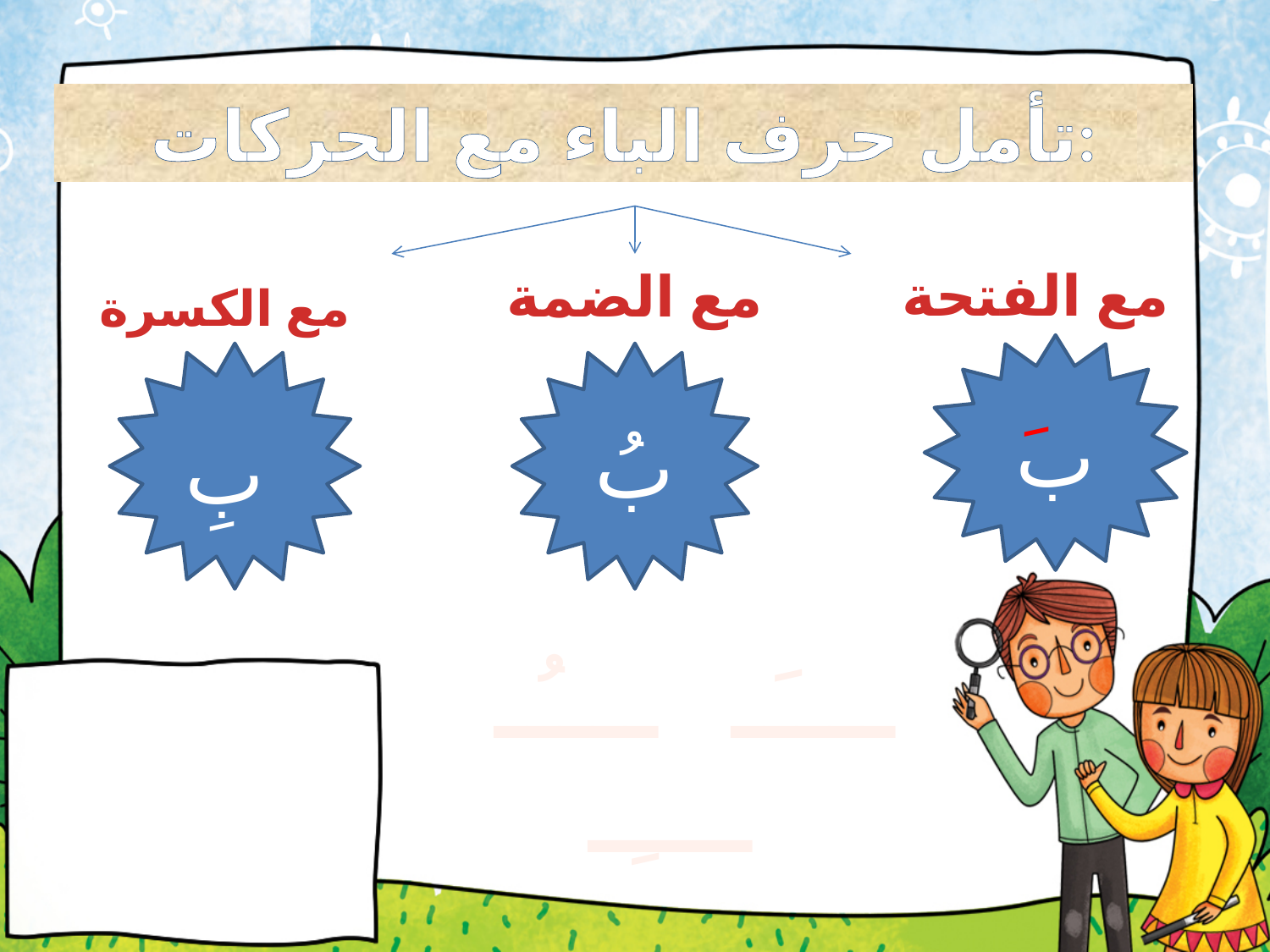

تأمل حرف الباء مع الحركات:
مع الضمة
مع الفتحة
مع الكسرة

بَ
بُ
بِ
ـــــَ   ـــــُ   ـــــِ